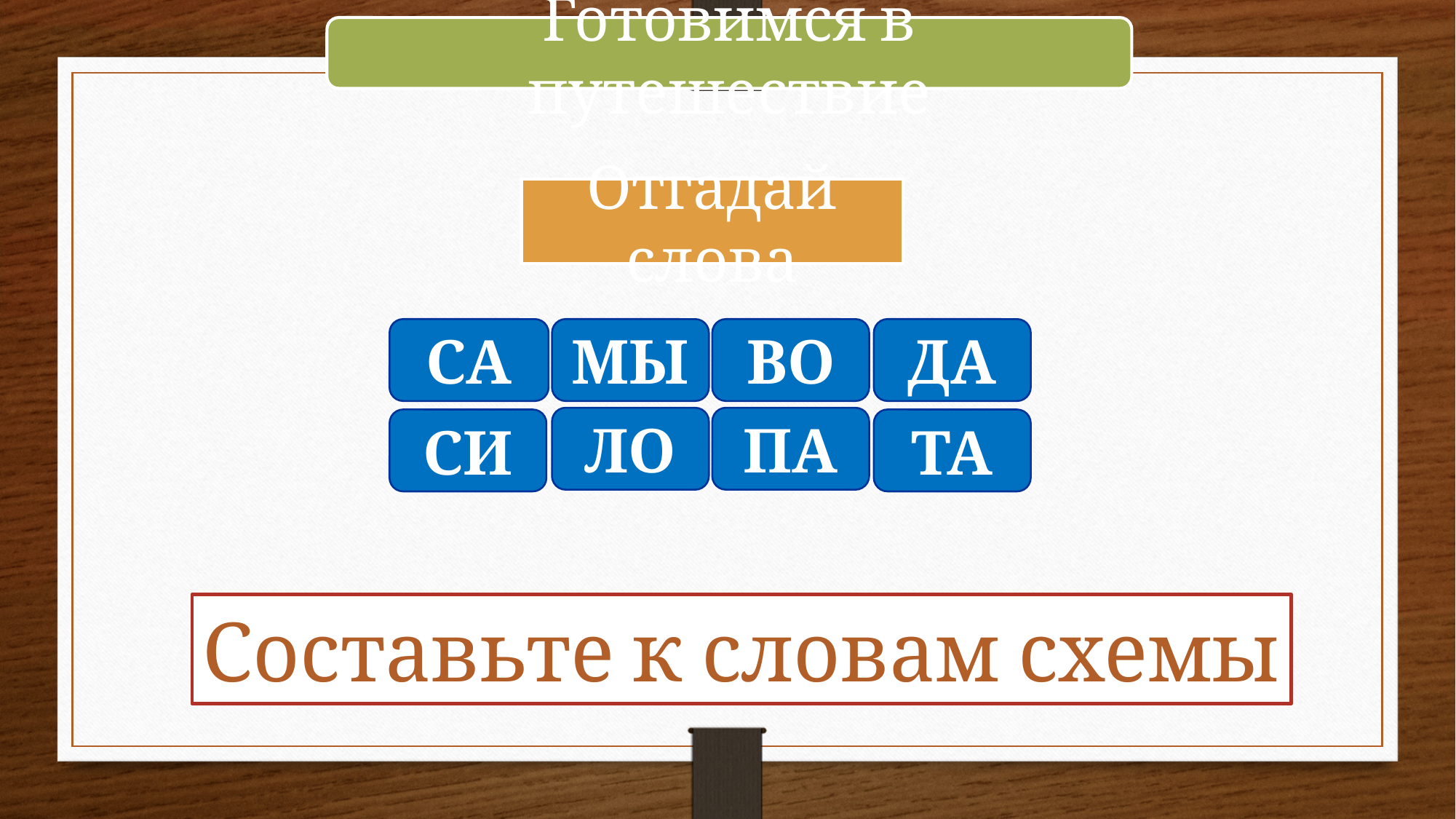

Готовимся в путешествие
Отгадай слова
СА
МЫ
ВО
ДА
ЛО
ПА
ТА
СИ
Составьте к словам схемы